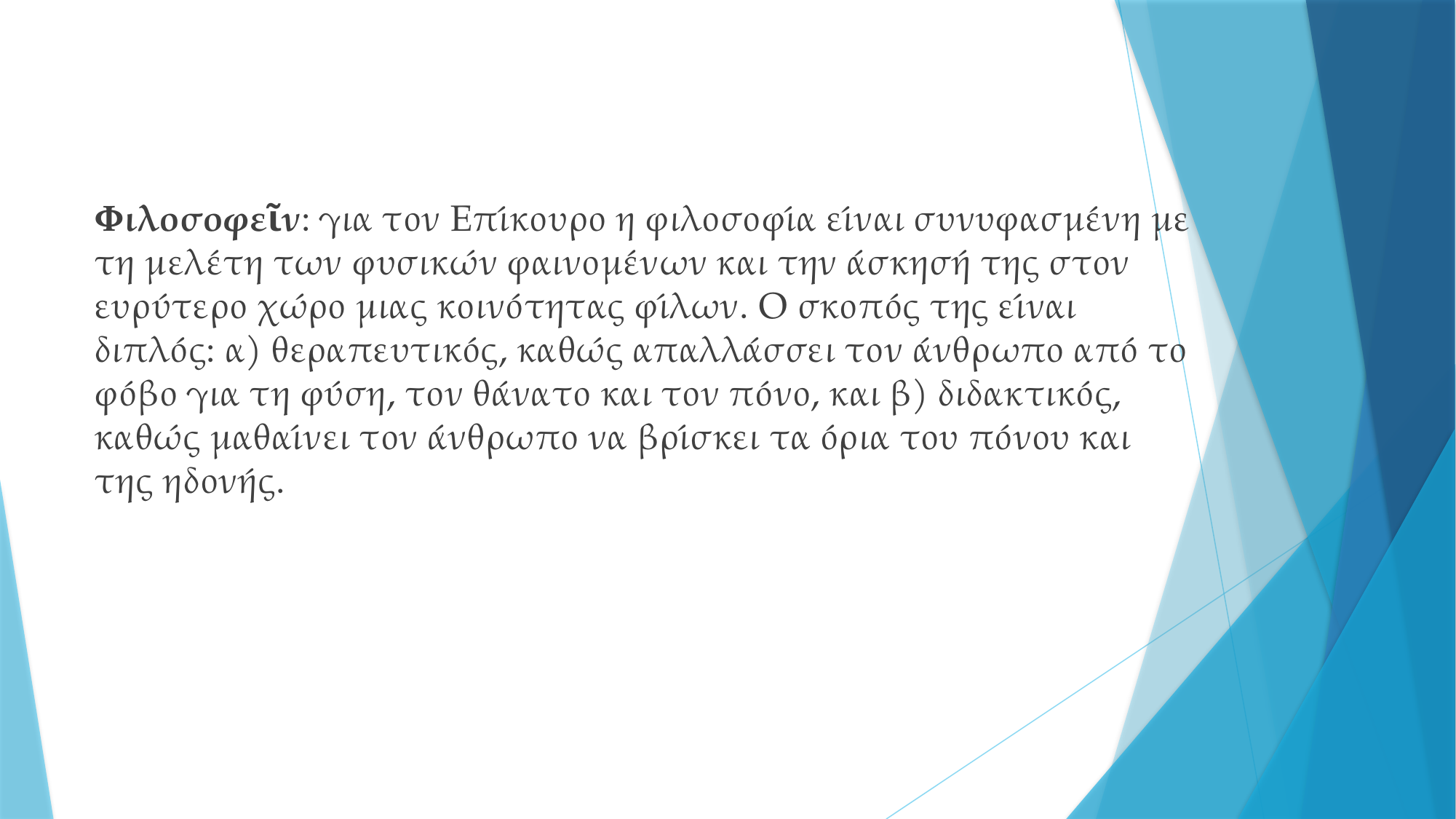

Φιλοσοφεῖν: για τον Επίκουρο η φιλοσοφία είναι συνυφασμένη με τη μελέτη των φυσικών φαινομένων και την άσκησή της στον ευρύτερο χώρο μιας κοινότητας φίλων. Ο σκοπός της είναι διπλός: α) θεραπευτικός, καθώς απαλλάσσει τον άνθρωπο από το φόβο για τη φύση, τον θάνατο και τον πόνο, και β) διδακτικός, καθώς μαθαίνει τον άνθρωπο να βρίσκει τα όρια του πόνου και της ηδονής.